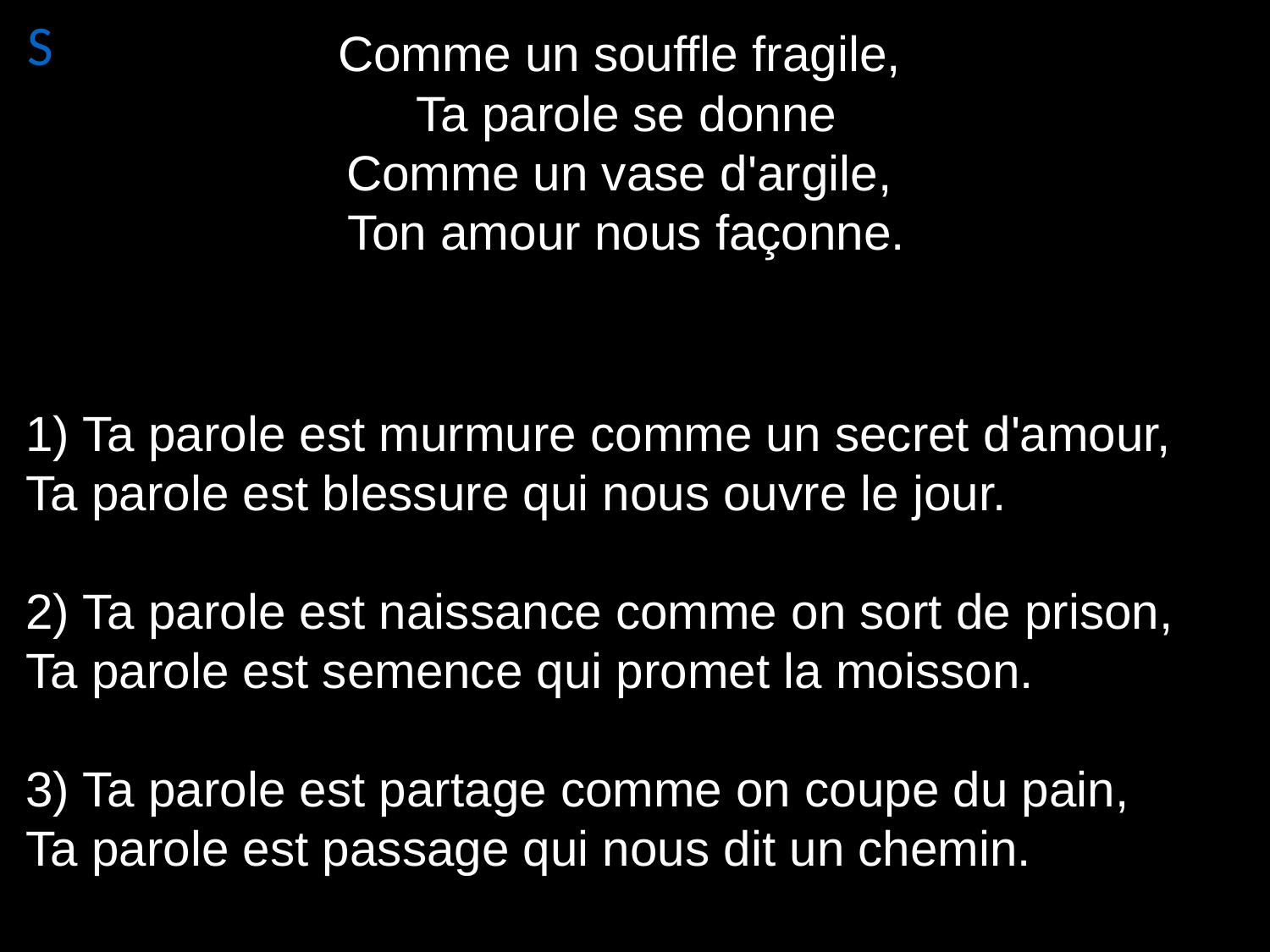

S
# Comme un souffle fragile, Ta parole se donne Comme un vase d'argile, Ton amour nous façonne.
1) Ta parole est murmure comme un secret d'amour,
Ta parole est blessure qui nous ouvre le jour.

2) Ta parole est naissance comme on sort de prison,
Ta parole est semence qui promet la moisson.

3) Ta parole est partage comme on coupe du pain,
Ta parole est passage qui nous dit un chemin.